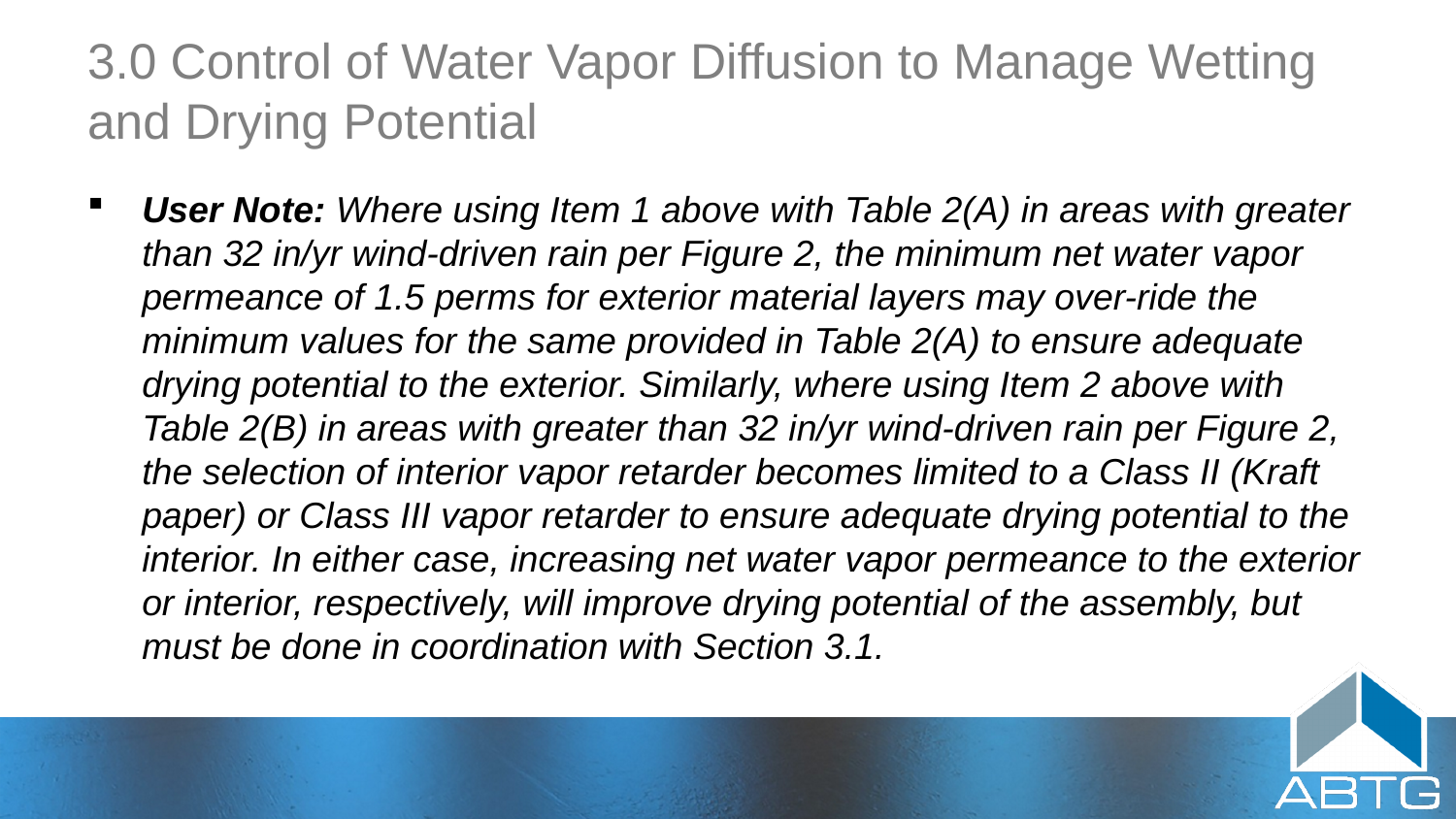

# 3.0 Control of Water Vapor Diffusion to Manage Wetting and Drying Potential
User Note: Where using Item 1 above with Table 2(A) in areas with greater than 32 in/yr wind-driven rain per Figure 2, the minimum net water vapor permeance of 1.5 perms for exterior material layers may over-ride the minimum values for the same provided in Table 2(A) to ensure adequate drying potential to the exterior. Similarly, where using Item 2 above with Table 2(B) in areas with greater than 32 in/yr wind-driven rain per Figure 2, the selection of interior vapor retarder becomes limited to a Class II (Kraft paper) or Class III vapor retarder to ensure adequate drying potential to the interior. In either case, increasing net water vapor permeance to the exterior or interior, respectively, will improve drying potential of the assembly, but must be done in coordination with Section 3.1.